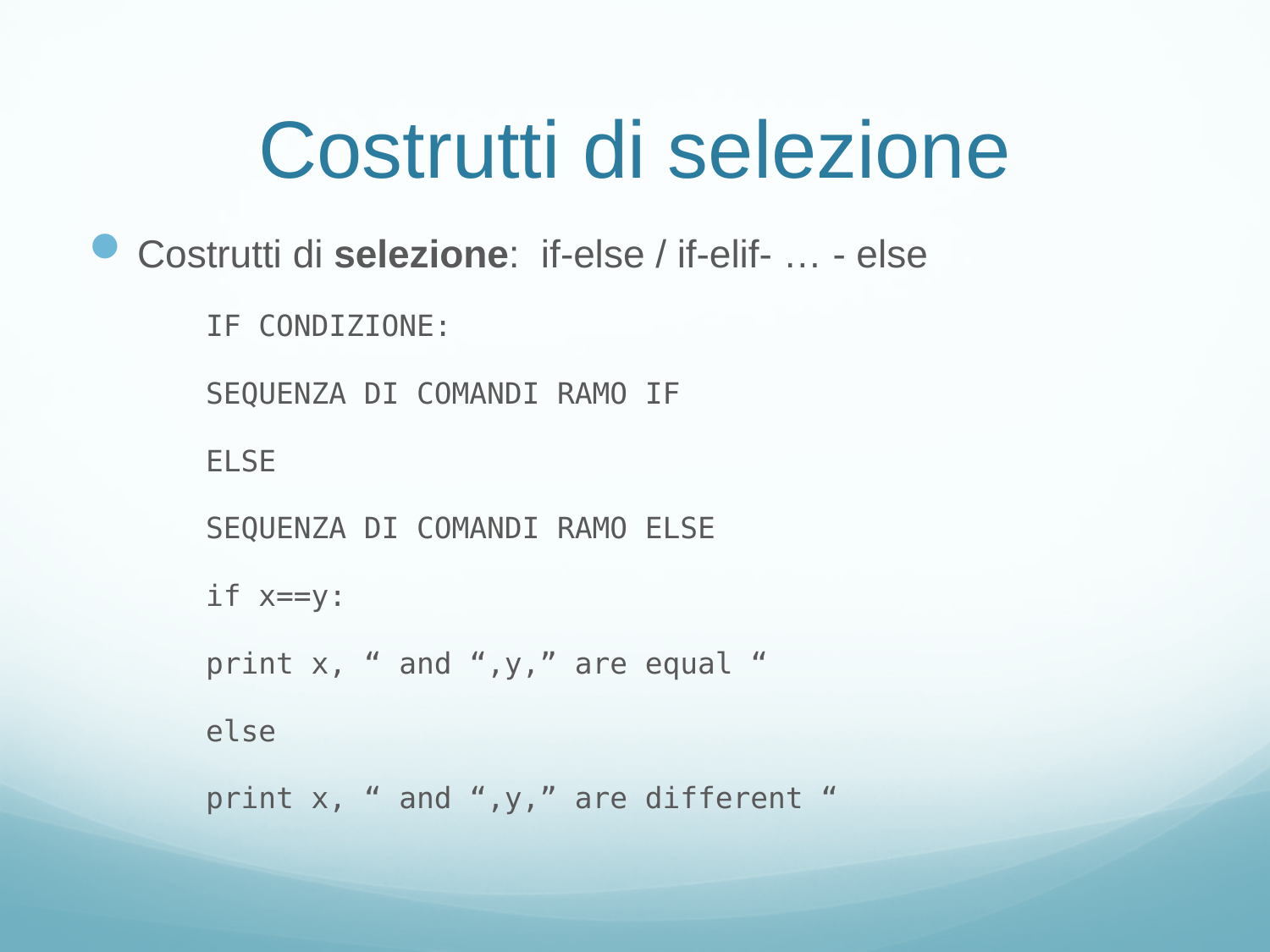

# Costrutti di selezione
Costrutti di selezione:  if-else / if-elif- … - else
	IF CONDIZIONE:
		SEQUENZA DI COMANDI RAMO IF
	ELSE
		SEQUENZA DI COMANDI RAMO ELSE
	if x==y:
		print x, “ and “,y,” are equal “
	else
		print x, “ and “,y,” are different “